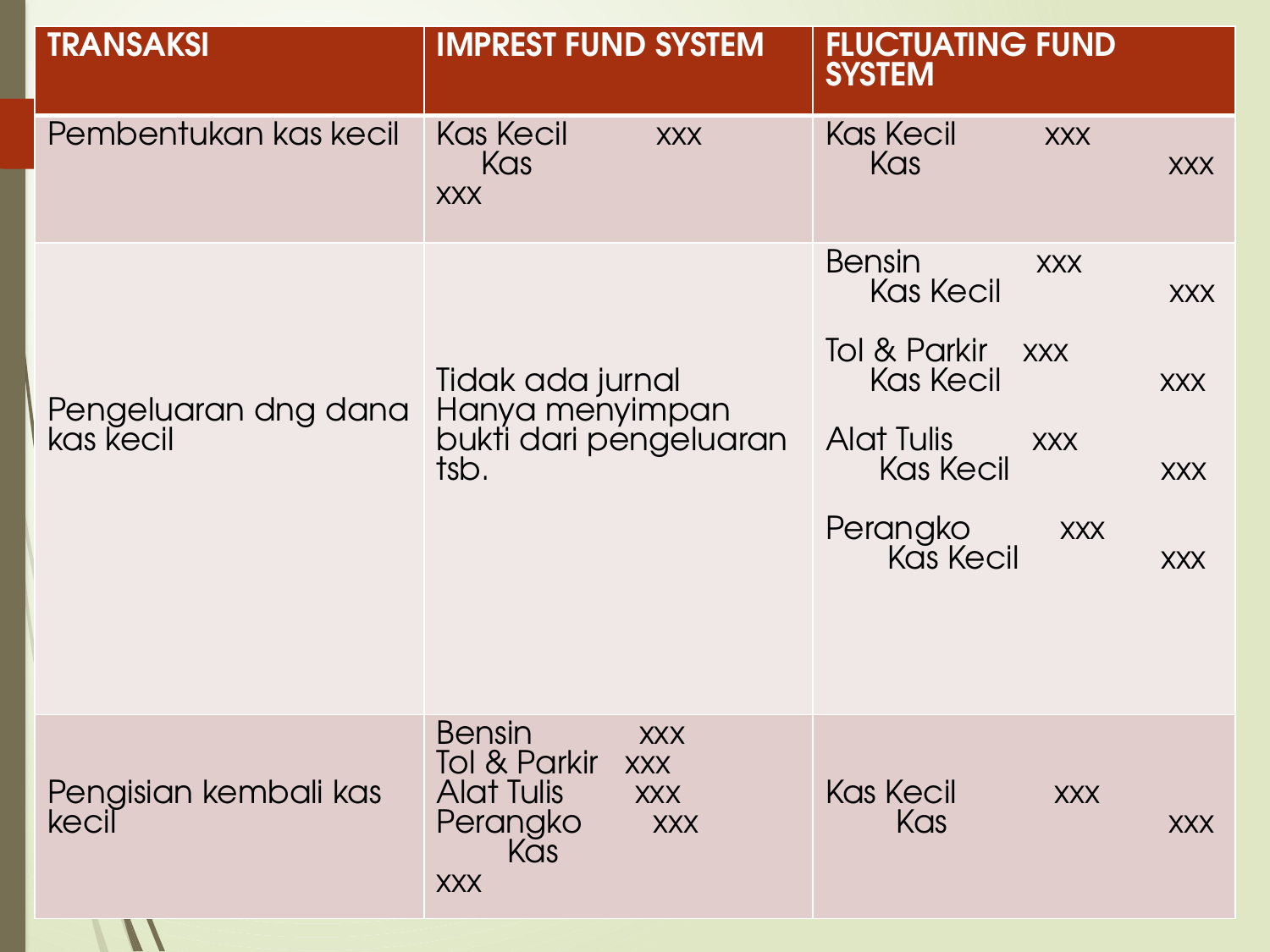

| TRANSAKSI | IMPREST FUND SYSTEM | FLUCTUATING FUND SYSTEM |
| --- | --- | --- |
| Pembentukan kas kecil | Kas Kecil xxx Kas xxx | Kas Kecil xxx Kas xxx |
| Pengeluaran dng dana kas kecil | Tidak ada jurnal Hanya menyimpan bukti dari pengeluaran tsb. | Bensin xxx Kas Kecil xxx Tol & Parkir xxx Kas Kecil xxx Alat Tulis xxx Kas Kecil xxx Perangko xxx Kas Kecil xxx |
| Pengisian kembali kas kecil | Bensin xxx Tol & Parkir xxx Alat Tulis xxx Perangko xxx Kas xxx | Kas Kecil xxx Kas xxx |